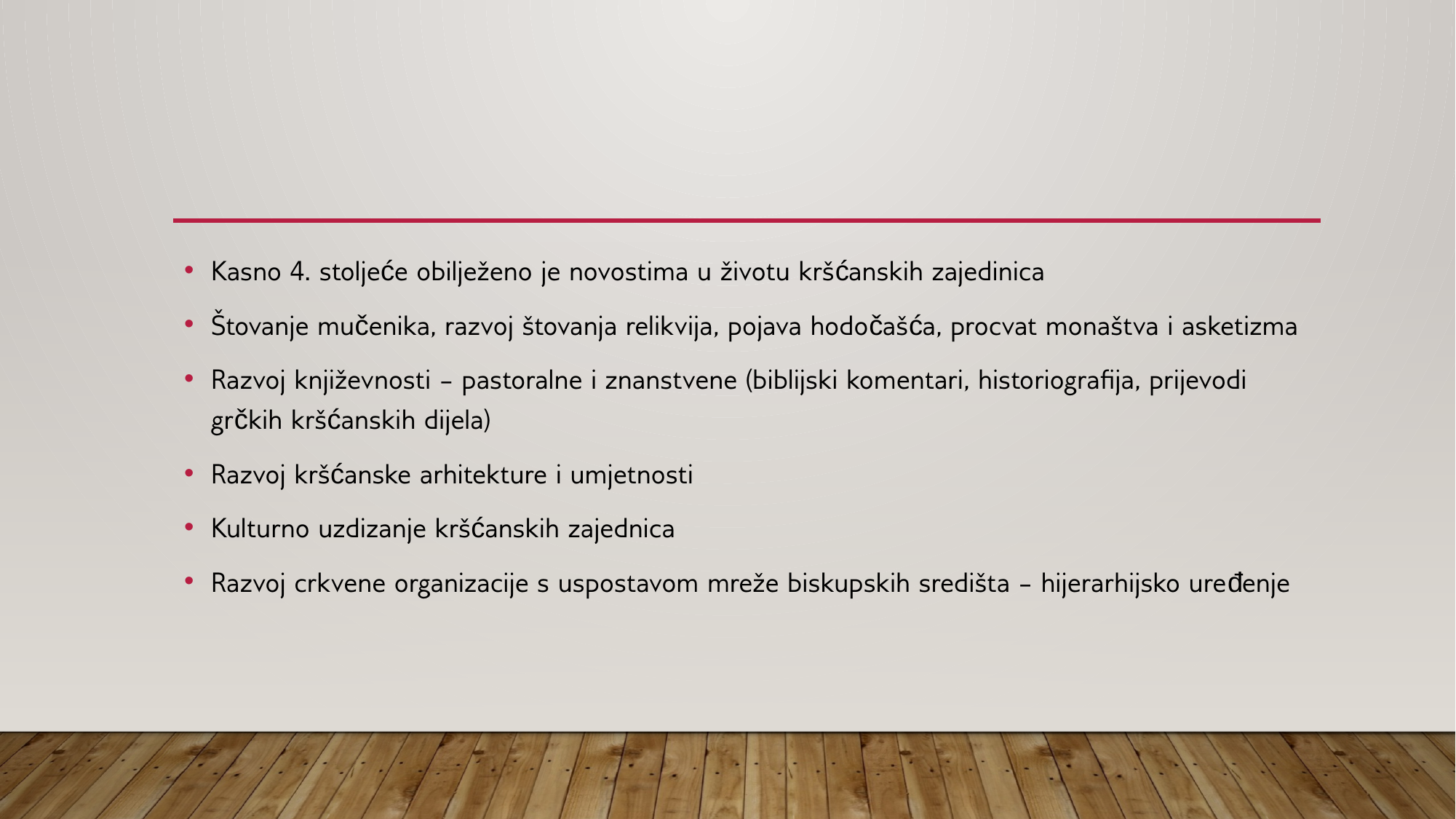

#
Kasno 4. stoljeće obilježeno je novostima u životu kršćanskih zajedinica
Štovanje mučenika, razvoj štovanja relikvija, pojava hodočašća, procvat monaštva i asketizma
Razvoj književnosti – pastoralne i znanstvene (biblijski komentari, historiografija, prijevodi grčkih kršćanskih dijela)
Razvoj kršćanske arhitekture i umjetnosti
Kulturno uzdizanje kršćanskih zajednica
Razvoj crkvene organizacije s uspostavom mreže biskupskih središta – hijerarhijsko uređenje